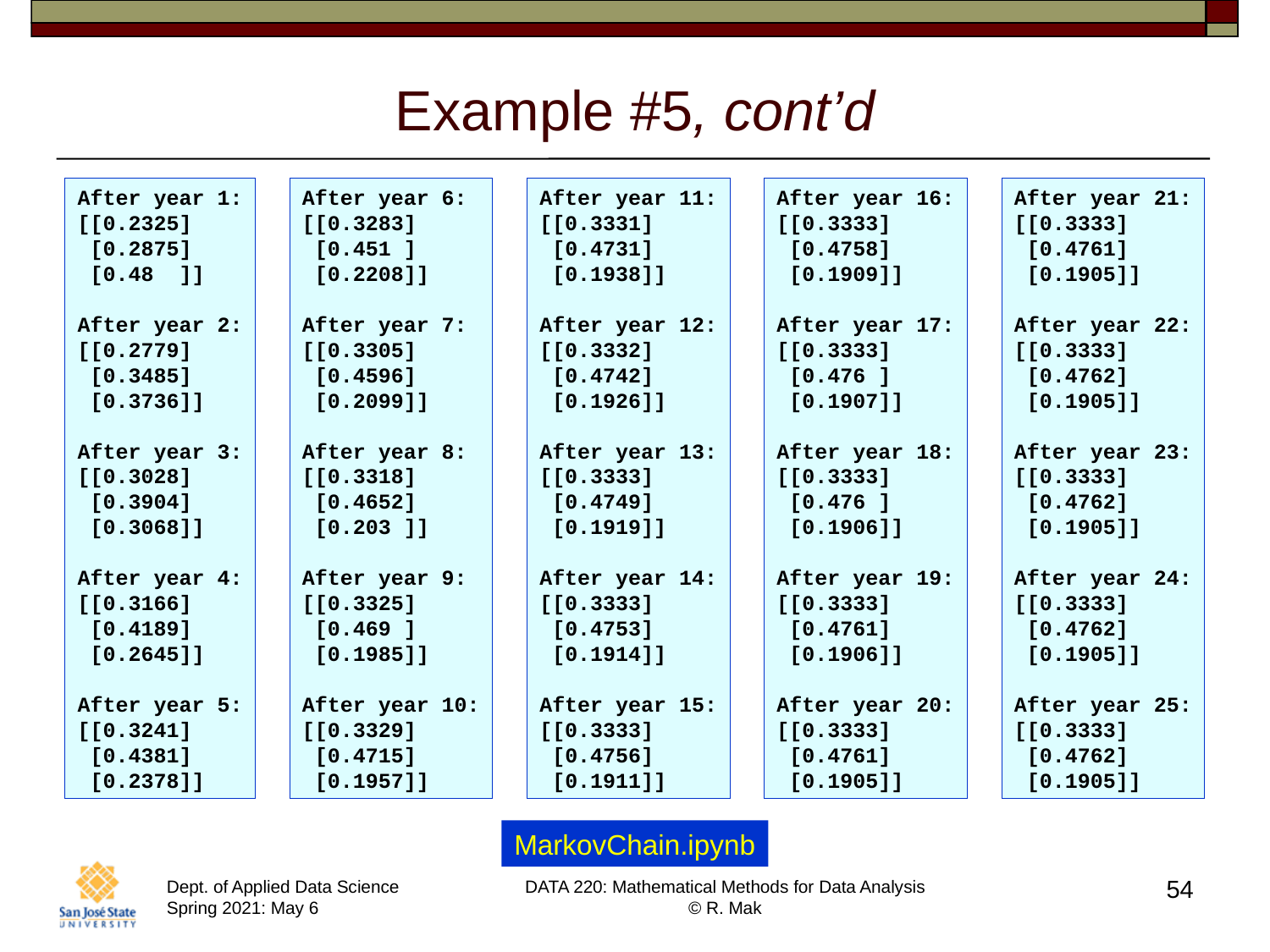

# Example #5, cont’d
After year 1:
[[0.2325]
 [0.2875]
 [0.48  ]]
After year 2:
[[0.2779]
 [0.3485]
 [0.3736]]

After year 3:
[[0.3028]
 [0.3904]
 [0.3068]]

After year 4:
[[0.3166]
 [0.4189]
 [0.2645]]

After year 5:
[[0.3241]
 [0.4381]
 [0.2378]]
After year 6:
[[0.3283]
 [0.451 ]
 [0.2208]]

After year 7:
[[0.3305]
 [0.4596]
 [0.2099]]

After year 8:
[[0.3318]
 [0.4652]
 [0.203 ]]

After year 9:
[[0.3325]
 [0.469 ]
 [0.1985]]

After year 10:
[[0.3329]
 [0.4715]
 [0.1957]]
After year 11:
[[0.3331]
 [0.4731]
 [0.1938]]

After year 12:
[[0.3332]
 [0.4742]
 [0.1926]]

After year 13:
[[0.3333]
 [0.4749]
 [0.1919]]

After year 14:
[[0.3333]
 [0.4753]
 [0.1914]]

After year 15:
[[0.3333]
 [0.4756]
 [0.1911]]
After year 16:
[[0.3333]
 [0.4758]
 [0.1909]]

After year 17:
[[0.3333]
 [0.476 ]
 [0.1907]]

After year 18:
[[0.3333]
 [0.476 ]
 [0.1906]]

After year 19:
[[0.3333]
 [0.4761]
 [0.1906]]

After year 20:
[[0.3333]
 [0.4761]
 [0.1905]]
After year 21:
[[0.3333]
 [0.4761]
 [0.1905]]

After year 22:
[[0.3333]
 [0.4762]
 [0.1905]]

After year 23:
[[0.3333]
 [0.4762]
 [0.1905]]

After year 24:
[[0.3333]
 [0.4762]
 [0.1905]]

After year 25:
[[0.3333]
 [0.4762]
 [0.1905]]
MarkovChain.ipynb
54